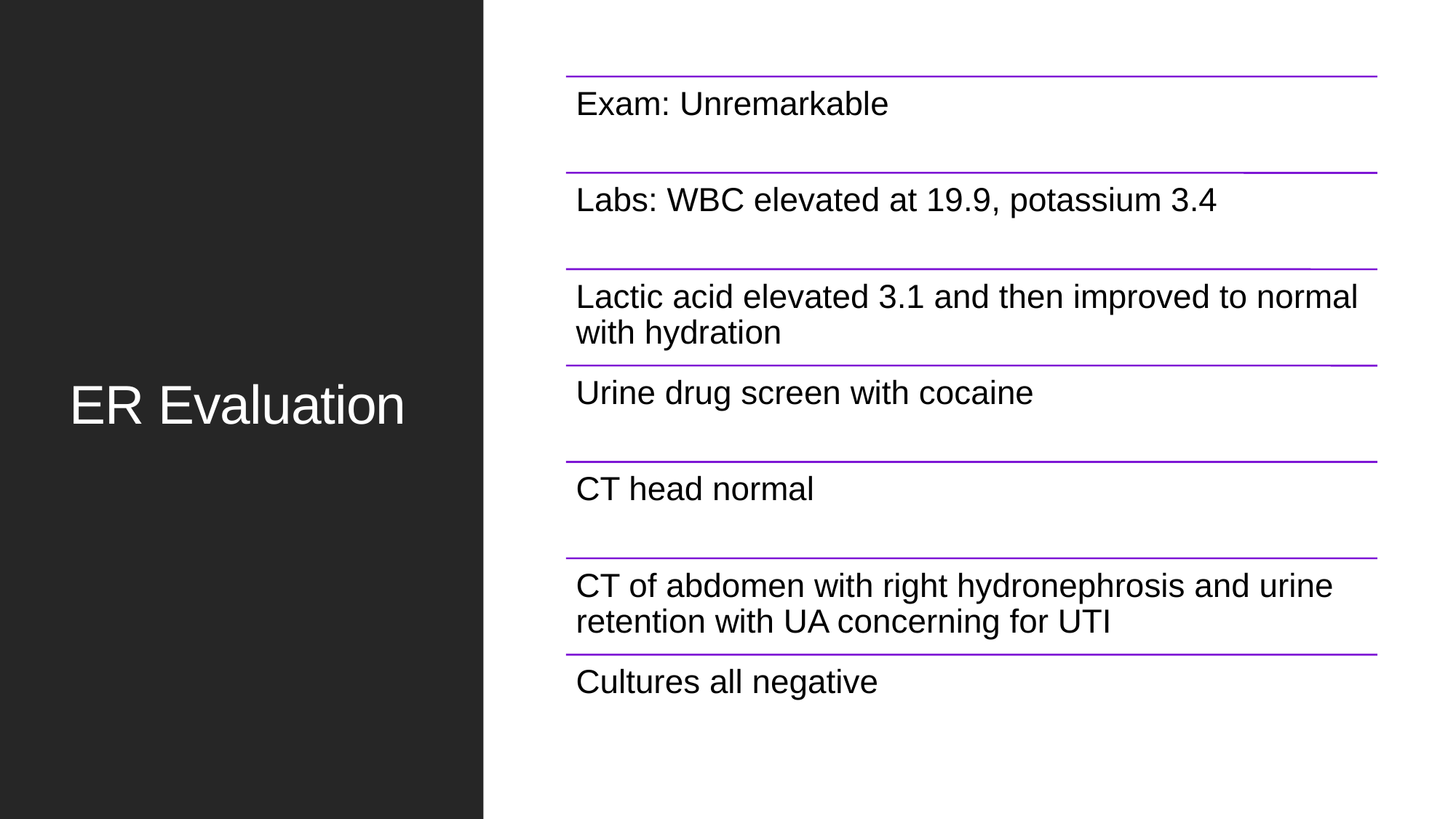

# ER Evaluation
Exam: Unremarkable
Labs: WBC elevated at 19.9, potassium 3.4
Lactic acid elevated 3.1 and then improved to normal with hydration
Urine drug screen with cocaine
CT head normal
CT of abdomen with right hydronephrosis and urine retention with UA concerning for UTI
Cultures all negative